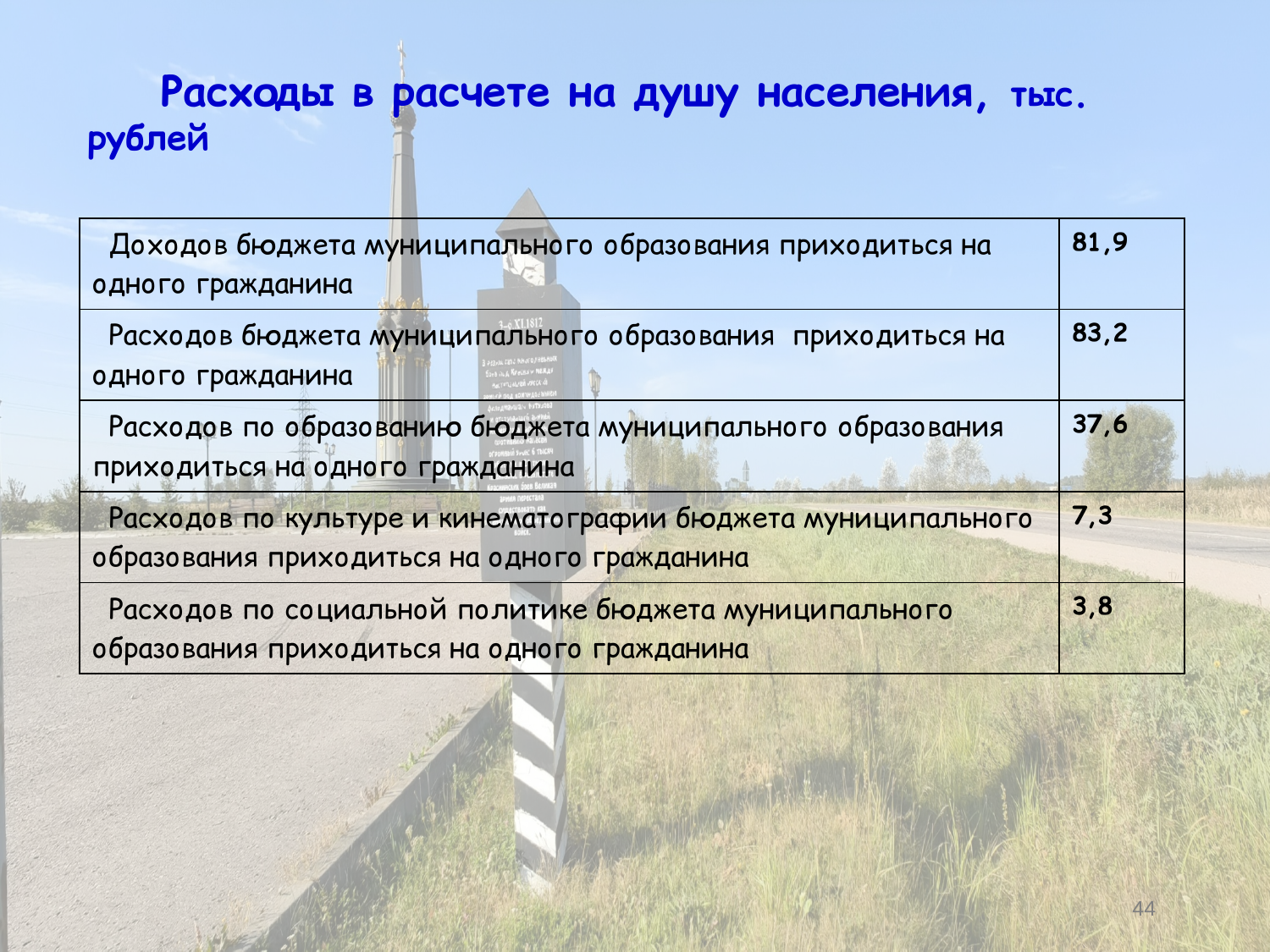

Расходы в расчете на душу населения, тыс. рублей

| Доходов бюджета муниципального образования приходиться на одного гражданина | 81,9 |
| --- | --- |
| Расходов бюджета муниципального образования приходиться на одного гражданина | 83,2 |
| Расходов по образованию бюджета муниципального образования приходиться на одного гражданина | 37,6 |
| Расходов по культуре и кинематографии бюджета муниципального образования приходиться на одного гражданина | 7,3 |
| Расходов по социальной политике бюджета муниципального образования приходиться на одного гражданина | 3,8 |

44